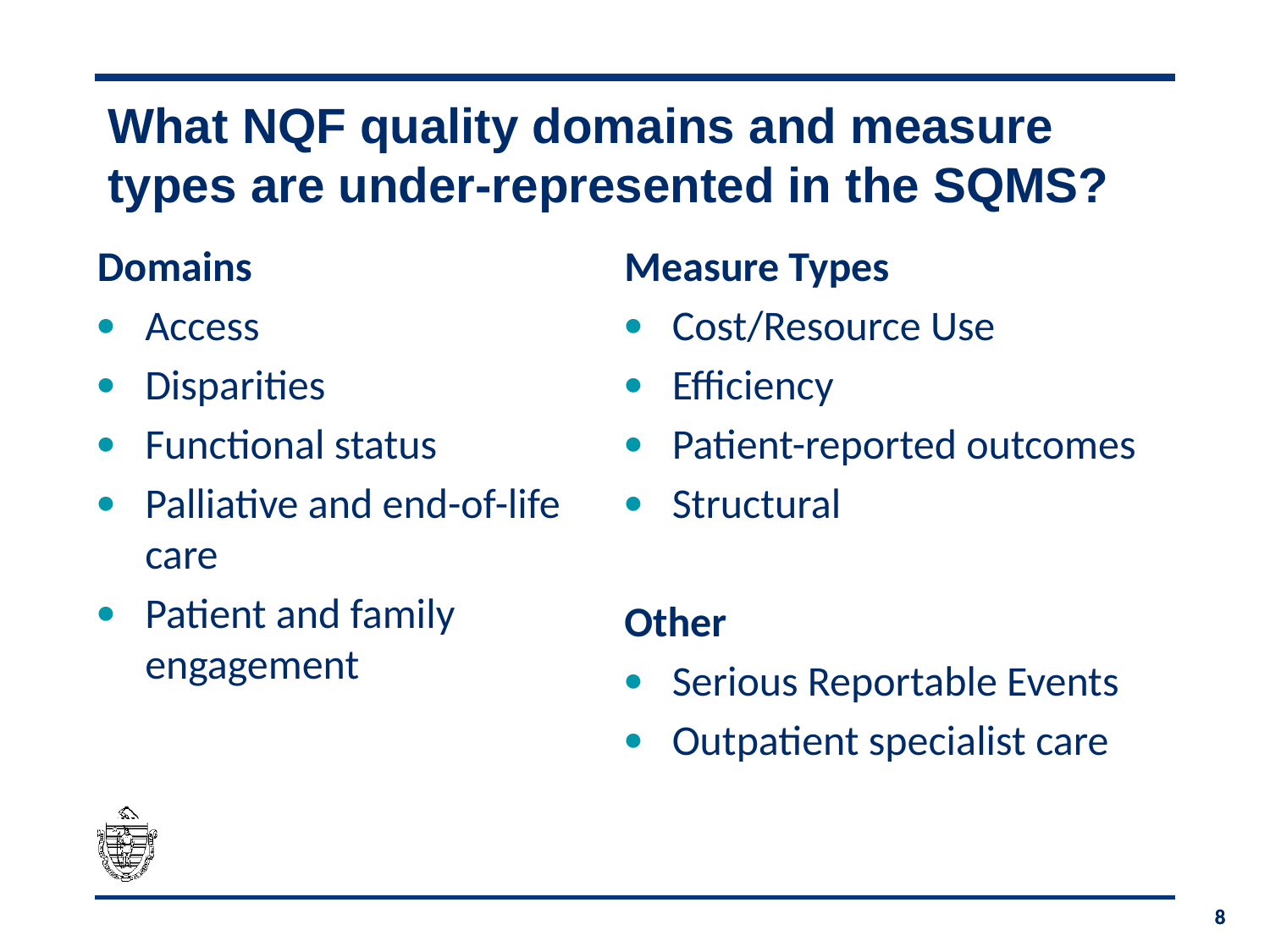

# What NQF quality domains and measure types are under-represented in the SQMS?
Domains
Access
Disparities
Functional status
Palliative and end-of-life care
Patient and family engagement

Measure Types
Cost/Resource Use
Efficiency
Patient-reported outcomes
Structural

Other
Serious Reportable Events
Outpatient specialist care